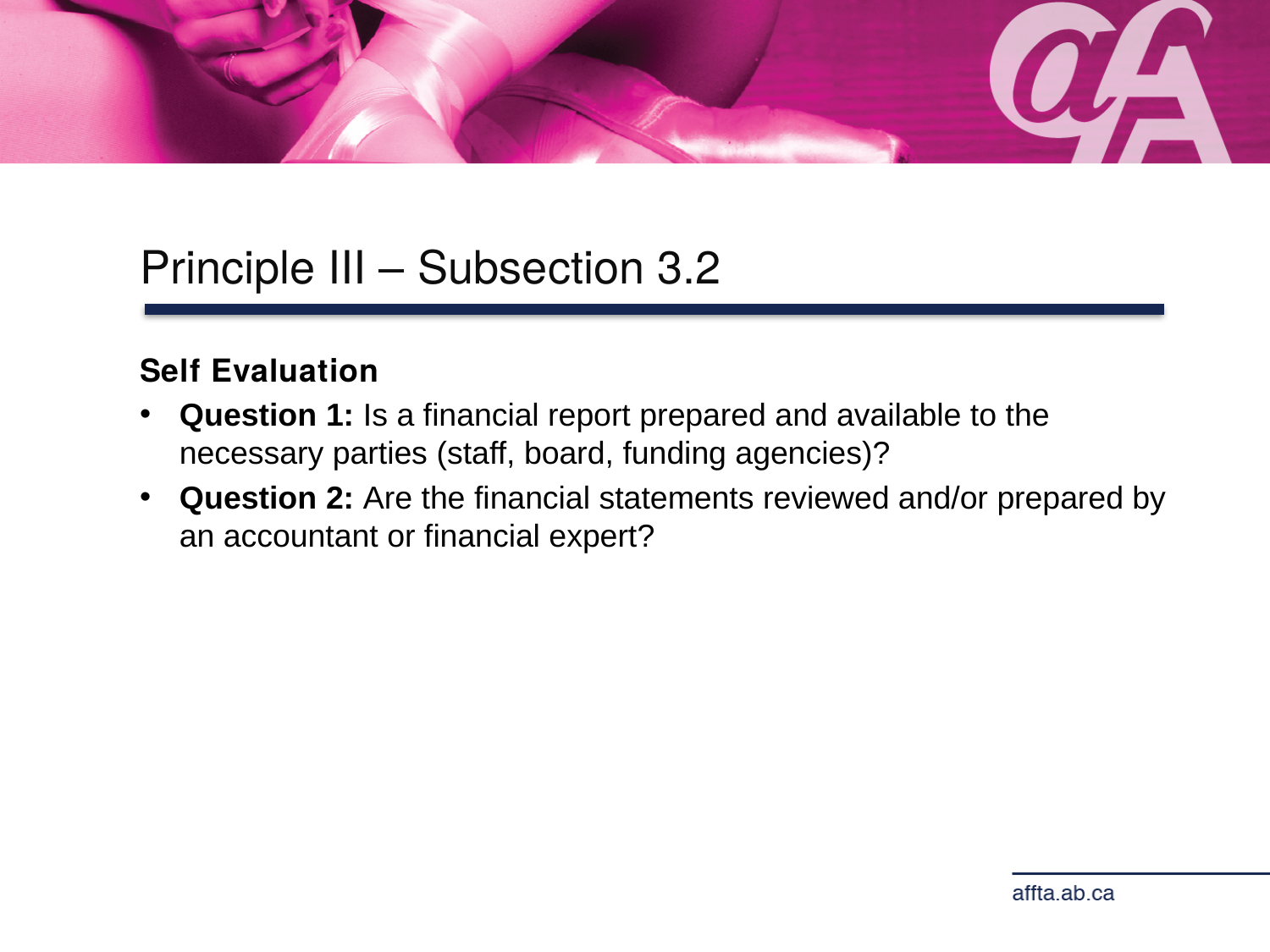

Principle III – Subsection 3.2

Self Evaluation
Question 1: Is a financial report prepared and available to the necessary parties (staff, board, funding agencies)?
Question 2: Are the financial statements reviewed and/or prepared by an accountant or financial expert?